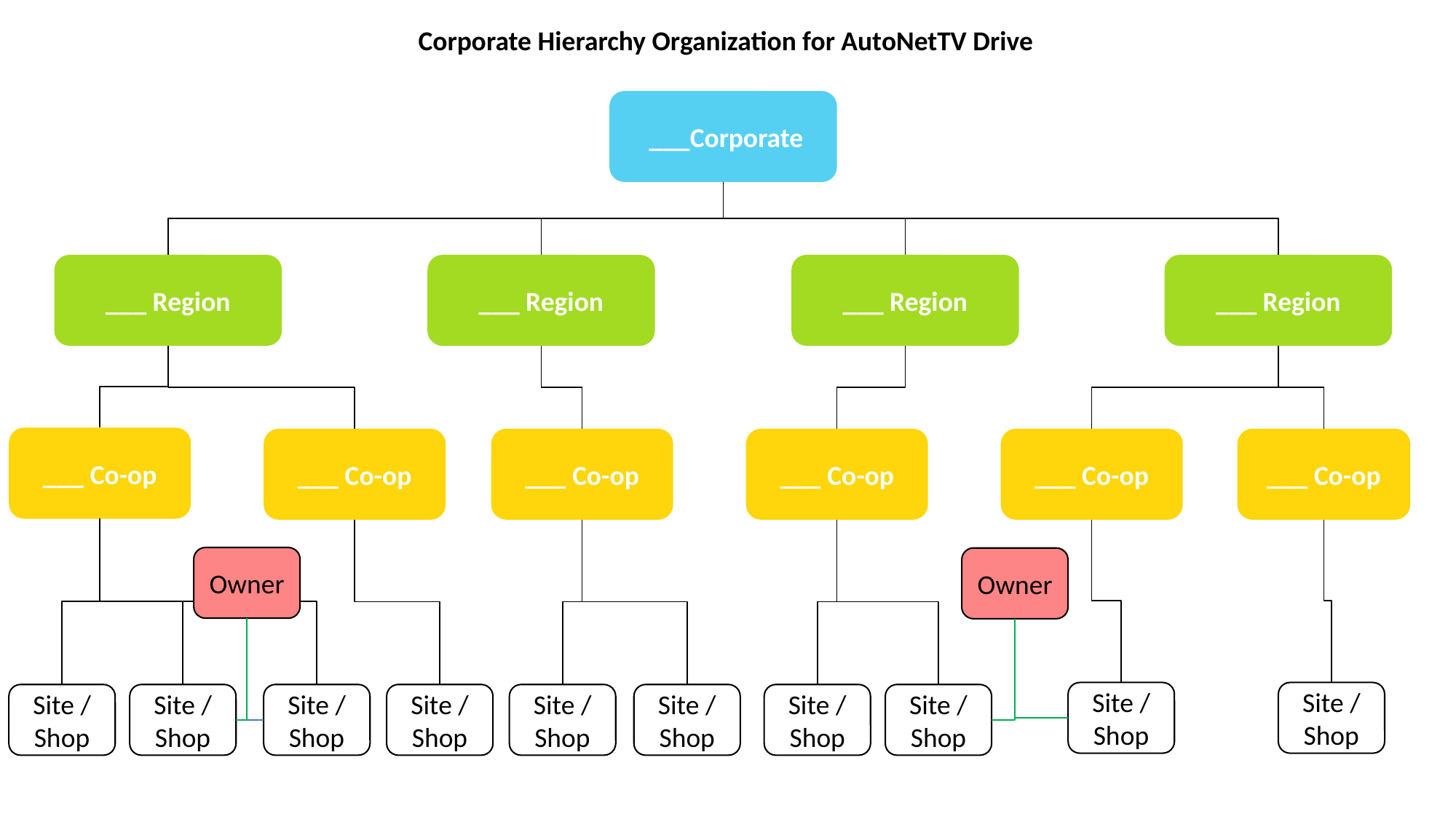

Corporate Hierarchy Organization for AutoNetTV Drive
 ___Corporate
___ Region
___ Region
___ Region
___ Region
___ Co-op
___ Co-op
___ Co-op
___ Co-op
___ Co-op
___ Co-op
Owner
Owner
Site / Shop
Site / Shop
Site / Shop
Site / Shop
Site / Shop
Site / Shop
Site / Shop
Site / Shop
Site / Shop
Site / Shop